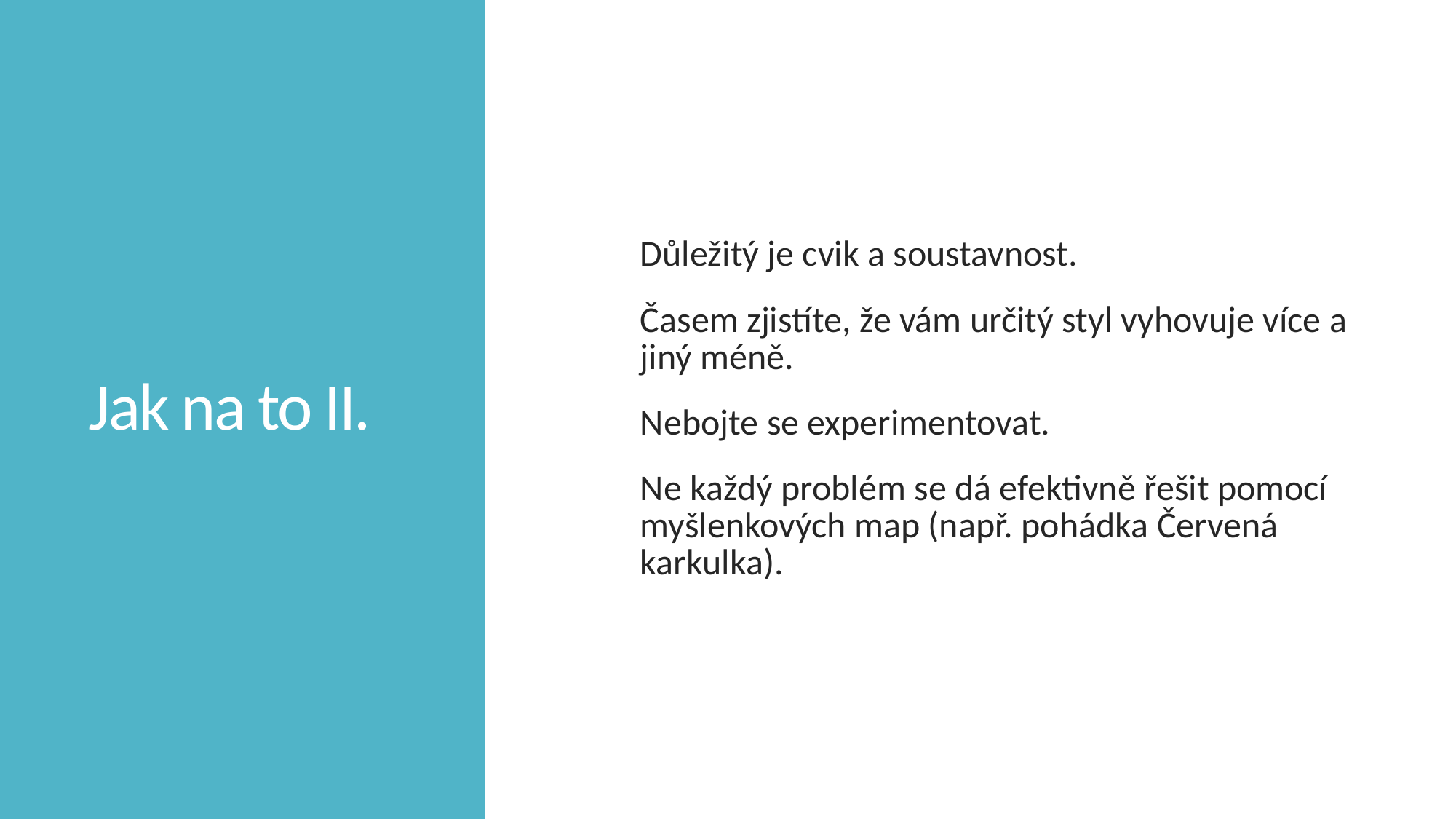

Jak na to II.
Důležitý je cvik a soustavnost.
Časem zjistíte, že vám určitý styl vyhovuje více a jiný méně.
Nebojte se experimentovat.
Ne každý problém se dá efektivně řešit pomocí myšlenkových map (např. pohádka Červená karkulka).